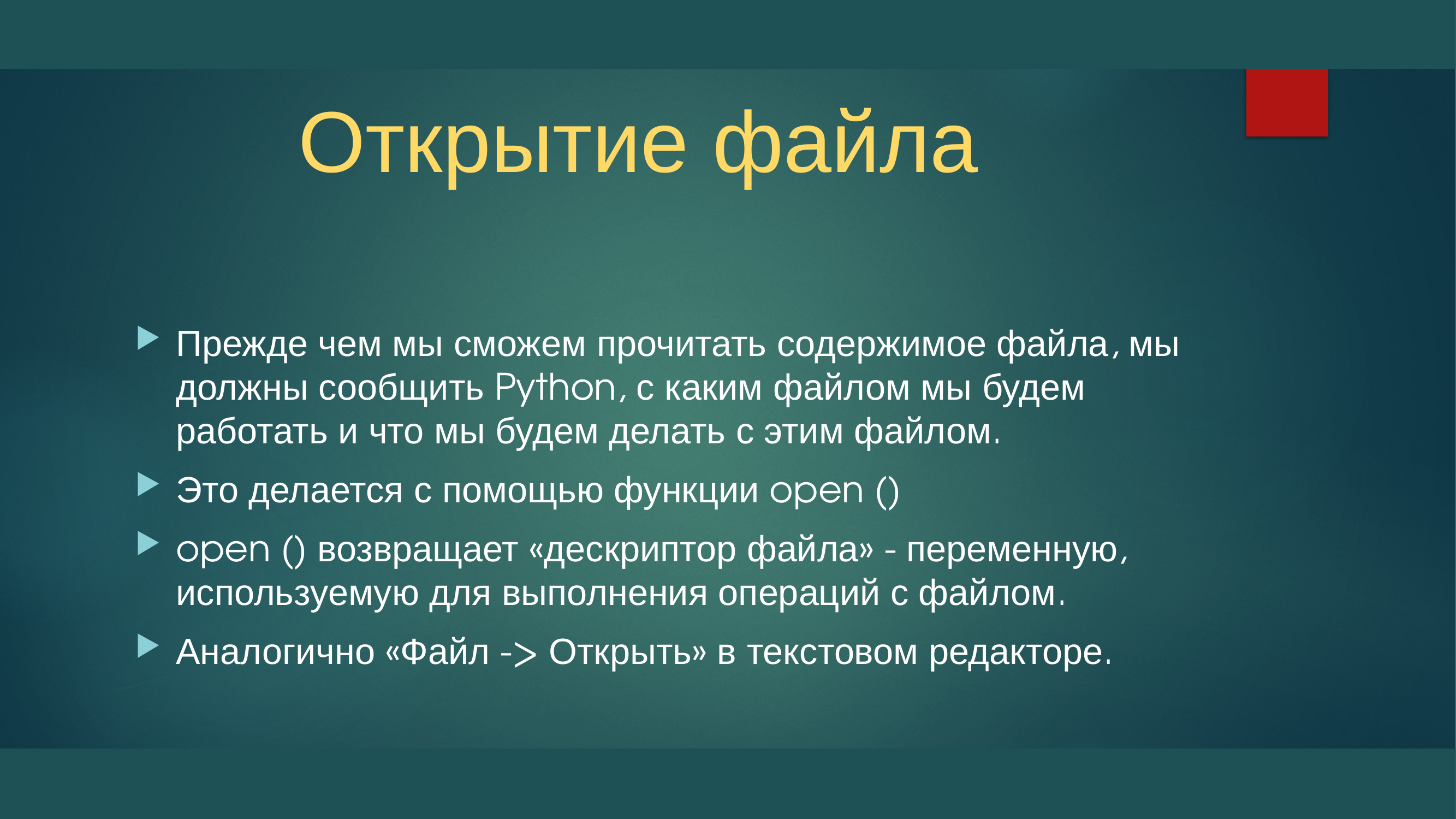

# Открытие файла
Прежде чем мы сможем прочитать содержимое файла, мы должны сообщить Python, с каким файлом мы будем работать и что мы будем делать с этим файлом.
Это делается с помощью функции open ()
open () возвращает «дескриптор файла» - переменную, используемую для выполнения операций с файлом.
Аналогично «Файл -> Открыть» в текстовом редакторе.